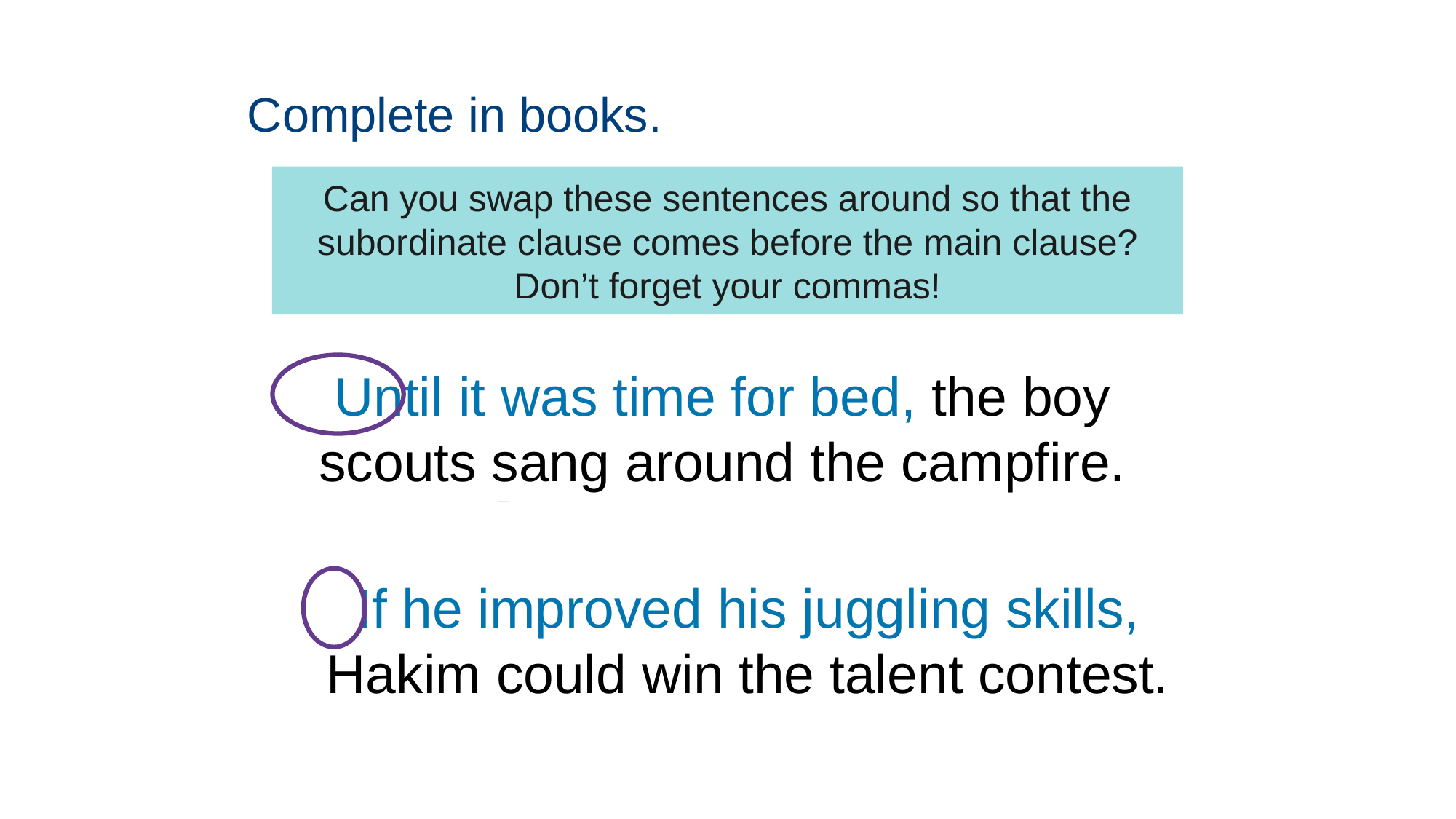

# Complete in books.
Can you swap these sentences around so that the subordinate clause comes before the main clause? Don’t forget your commas!
The boy scouts sang around the campfire until it was time for bed.

Until it was time for bed, the boy scouts sang around the campfire.

Hakim could win the talent contest
if he improved his juggling skills.

If he improved his juggling skills, Hakim could win the talent contest.